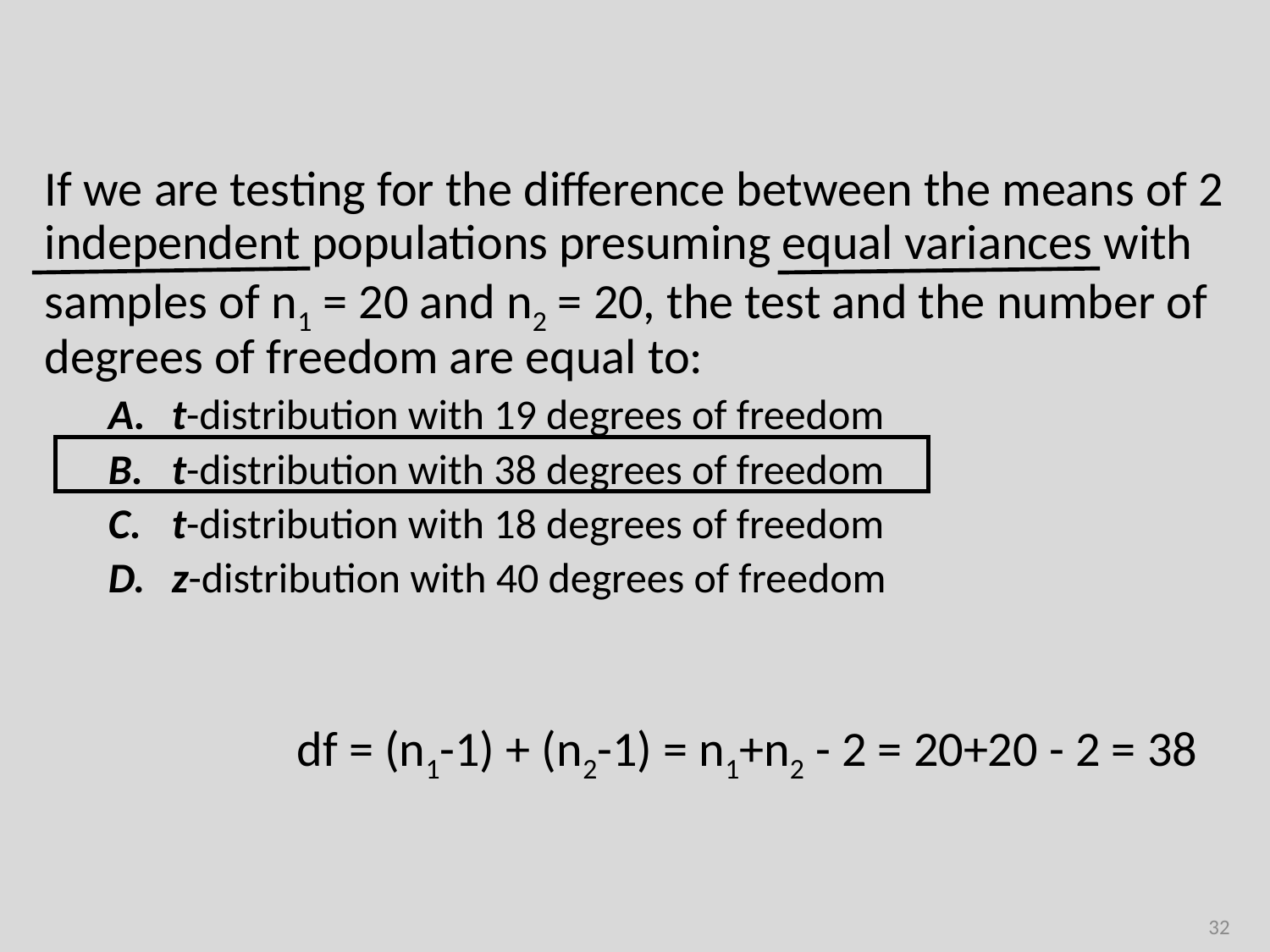

#
If we are testing for the difference between the means of 2 independent populations presuming equal variances with samples of n1 = 20 and n2 = 20, the test and the number of degrees of freedom are equal to:
t-distribution with 19 degrees of freedom
t-distribution with 38 degrees of freedom
t-distribution with 18 degrees of freedom
z-distribution with 40 degrees of freedom

df = (n1-1) + (n2-1) = n1+n2 - 2 = 20+20 - 2 = 38
32